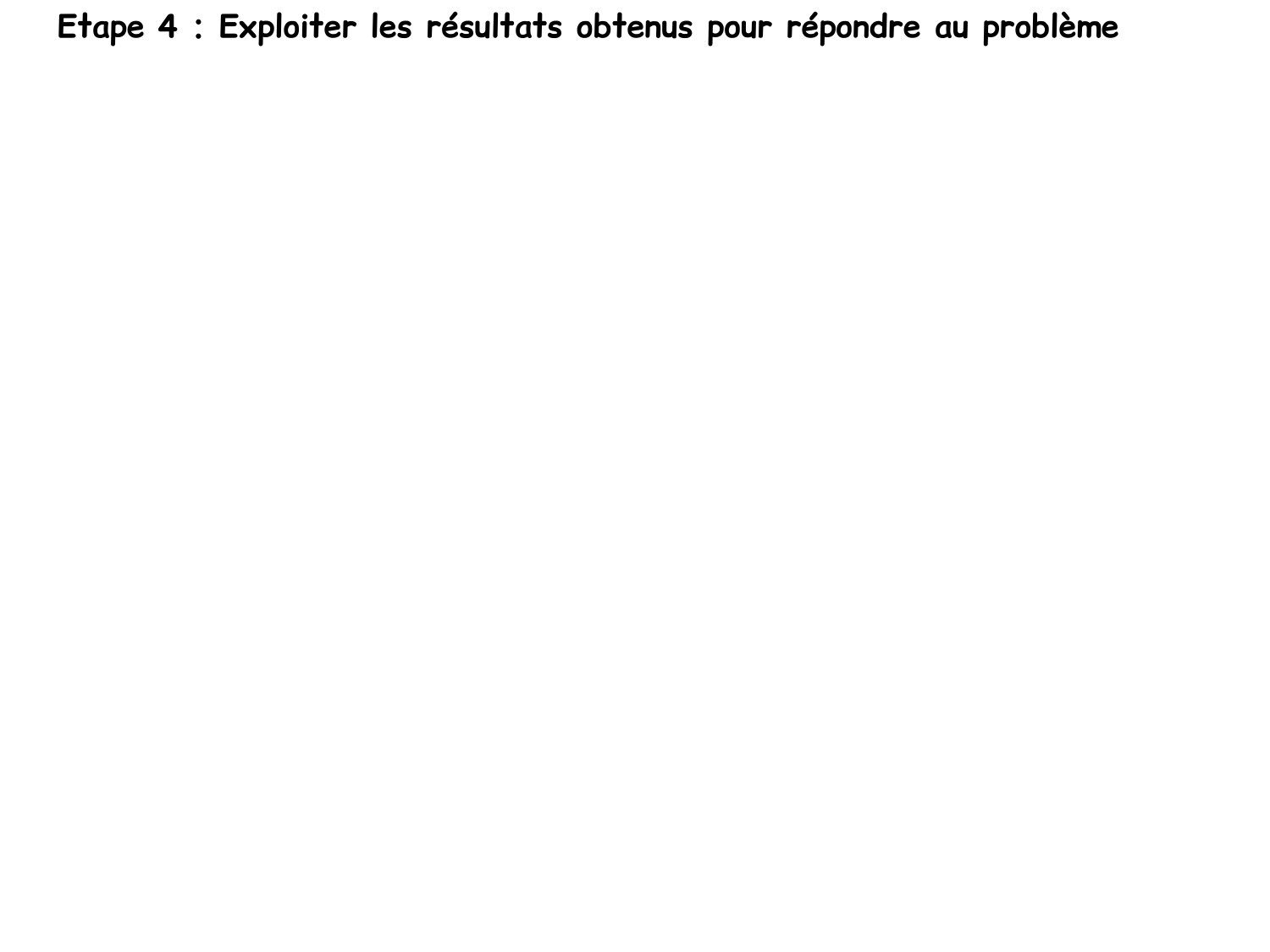

Etape 4 : Exploiter les résultats obtenus pour répondre au problème